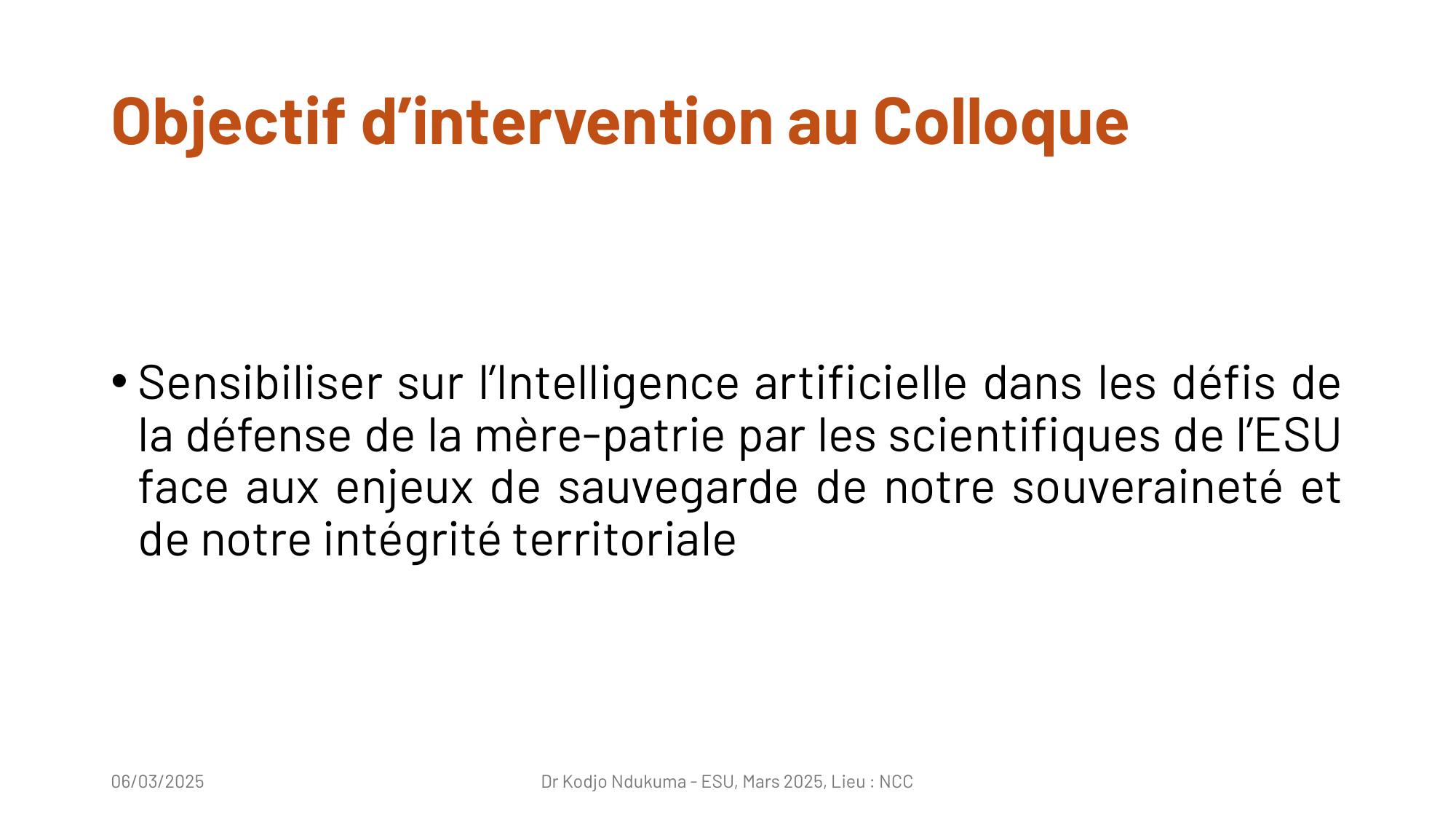

# Objectif d’intervention au Colloque

Sensibiliser sur l’Intelligence artificielle dans les défis de la défense de la mère-patrie par les scientifiques de l’ESU face aux enjeux de sauvegarde de notre souveraineté et de notre intégrité territoriale

06/03/2025
Dr Kodjo Ndukuma - ESU, Mars 2025, Lieu : NCC